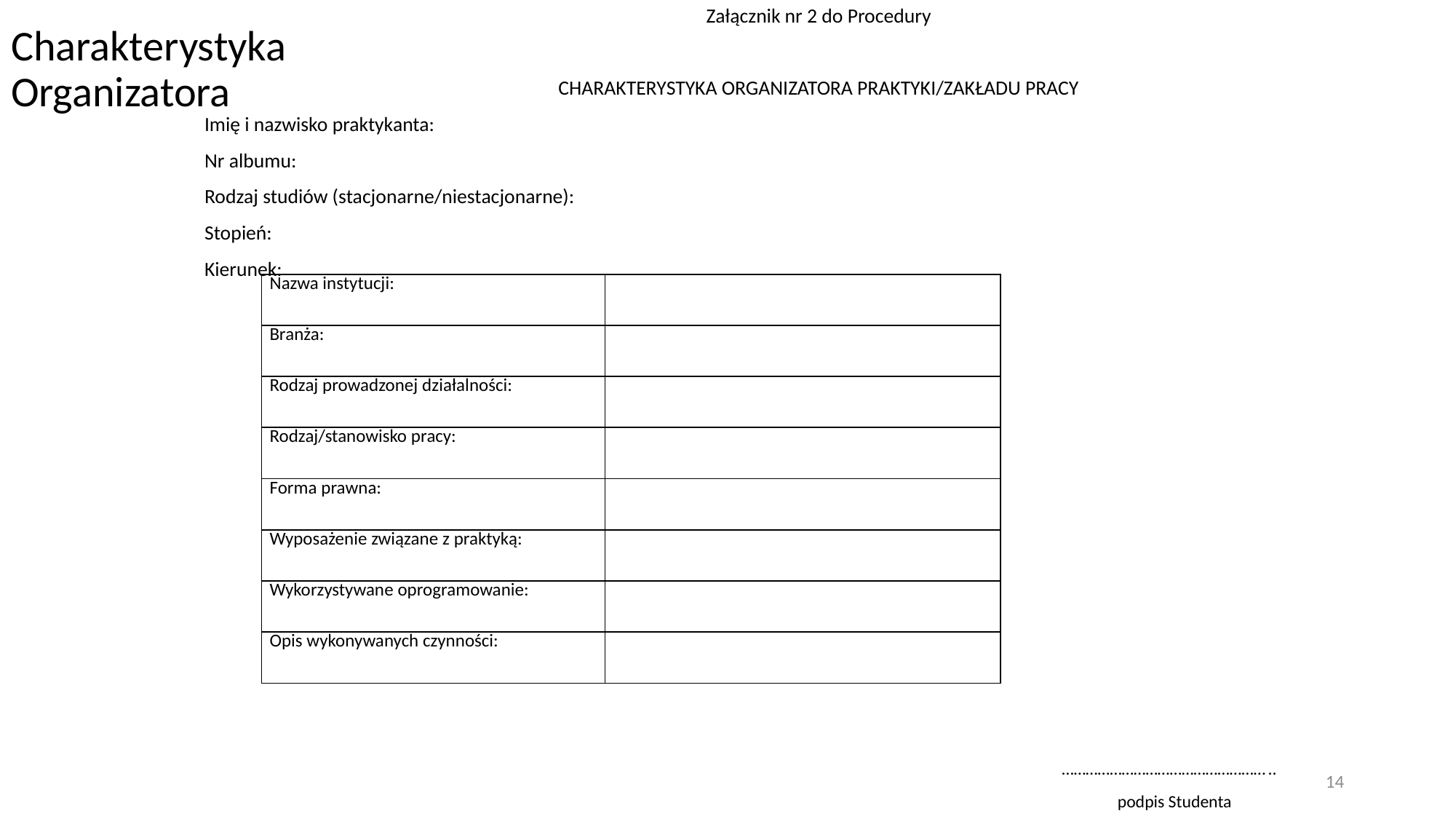

# Charakterystyka Organizatora
Załącznik nr 2 do Procedury

CHARAKTERYSTYKA ORGANIZATORA PRAKTYKI/ZAKŁADU PRACY
Imię i nazwisko praktykanta:
Nr albumu:
Rodzaj studiów (stacjonarne/niestacjonarne):
Stopień:
Kierunek:

                                                                                                                                                                                                                                 ……………………………………………..
                                                                                                                                                                                                                                               podpis Studenta

| Nazwa instytucji: |  |
| --- | --- |
| Branża: |  |
| Rodzaj prowadzonej działalności: |  |
| Rodzaj/stanowisko pracy: |  |
| Forma prawna: |  |
| Wyposażenie związane z praktyką: |  |
| Wykorzystywane oprogramowanie: |  |
| Opis wykonywanych czynności: |  |
14